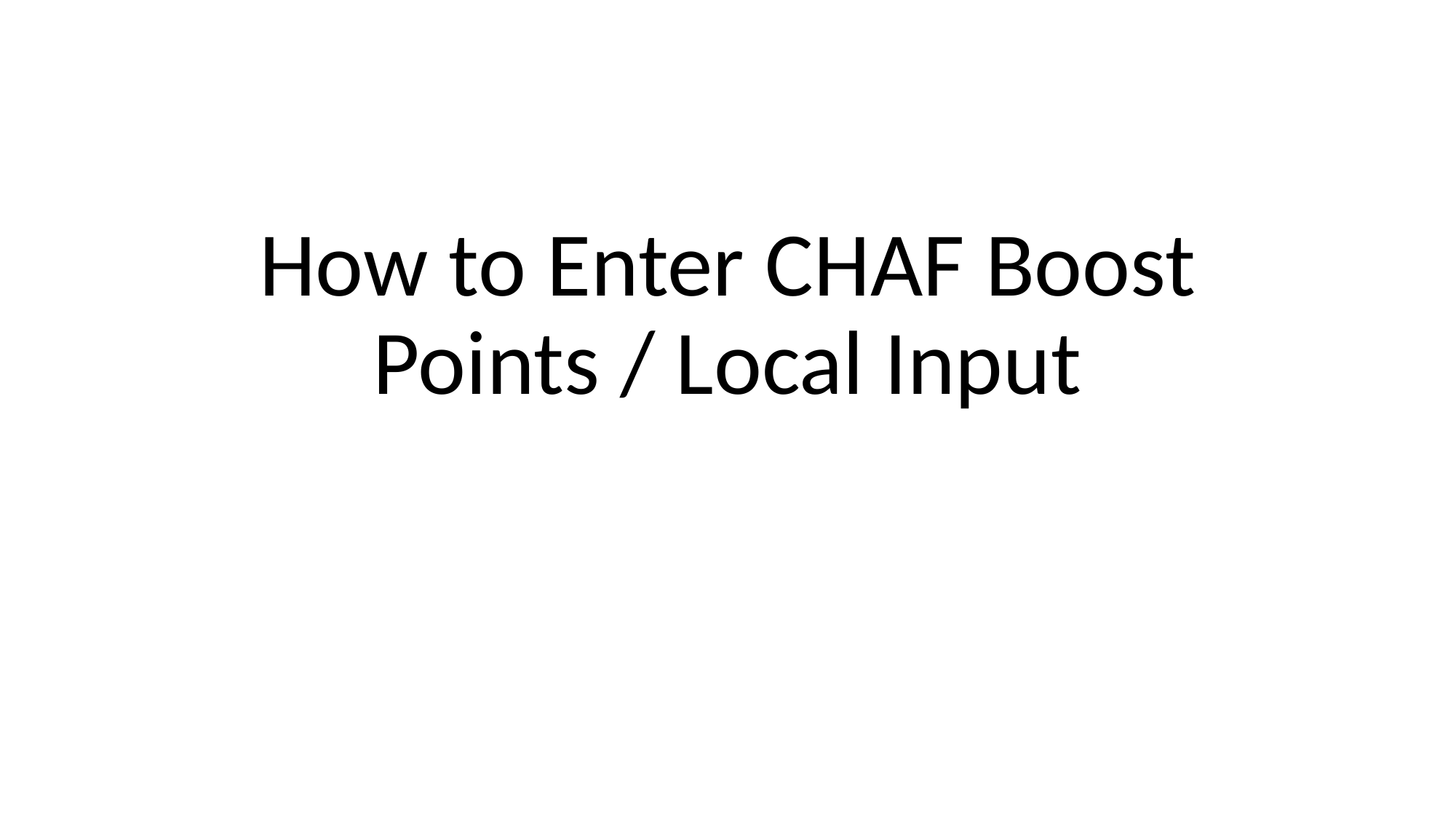

# How to Enter CHAF Boost Points / Local Input